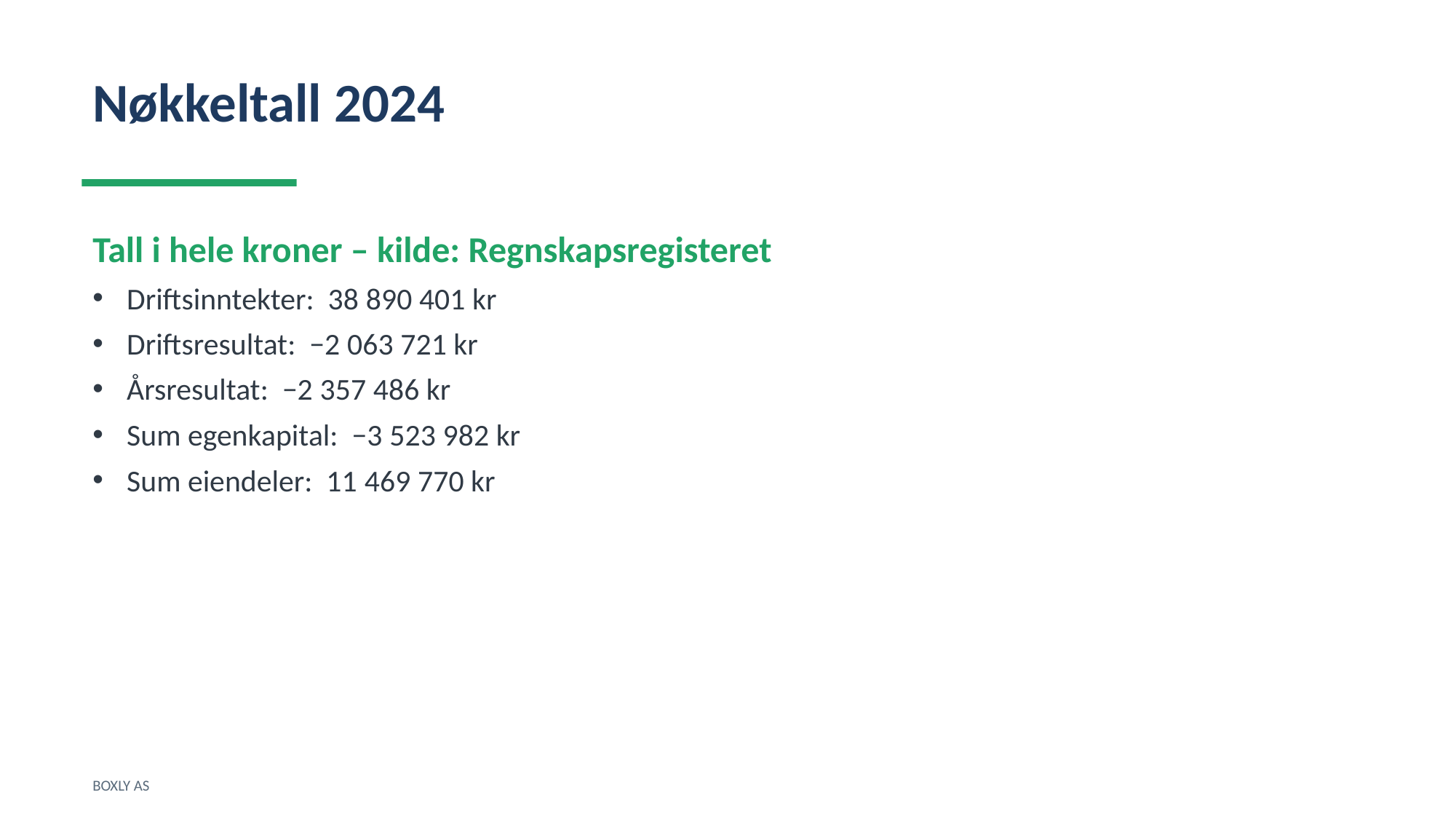

Nøkkeltall 2024

Tall i hele kroner – kilde: Regnskapsregisteret
Driftsinntekter:  38 890 401 kr
Driftsresultat:  −2 063 721 kr
Årsresultat:  −2 357 486 kr
Sum egenkapital:  −3 523 982 kr
Sum eiendeler:  11 469 770 kr
BOXLY AS